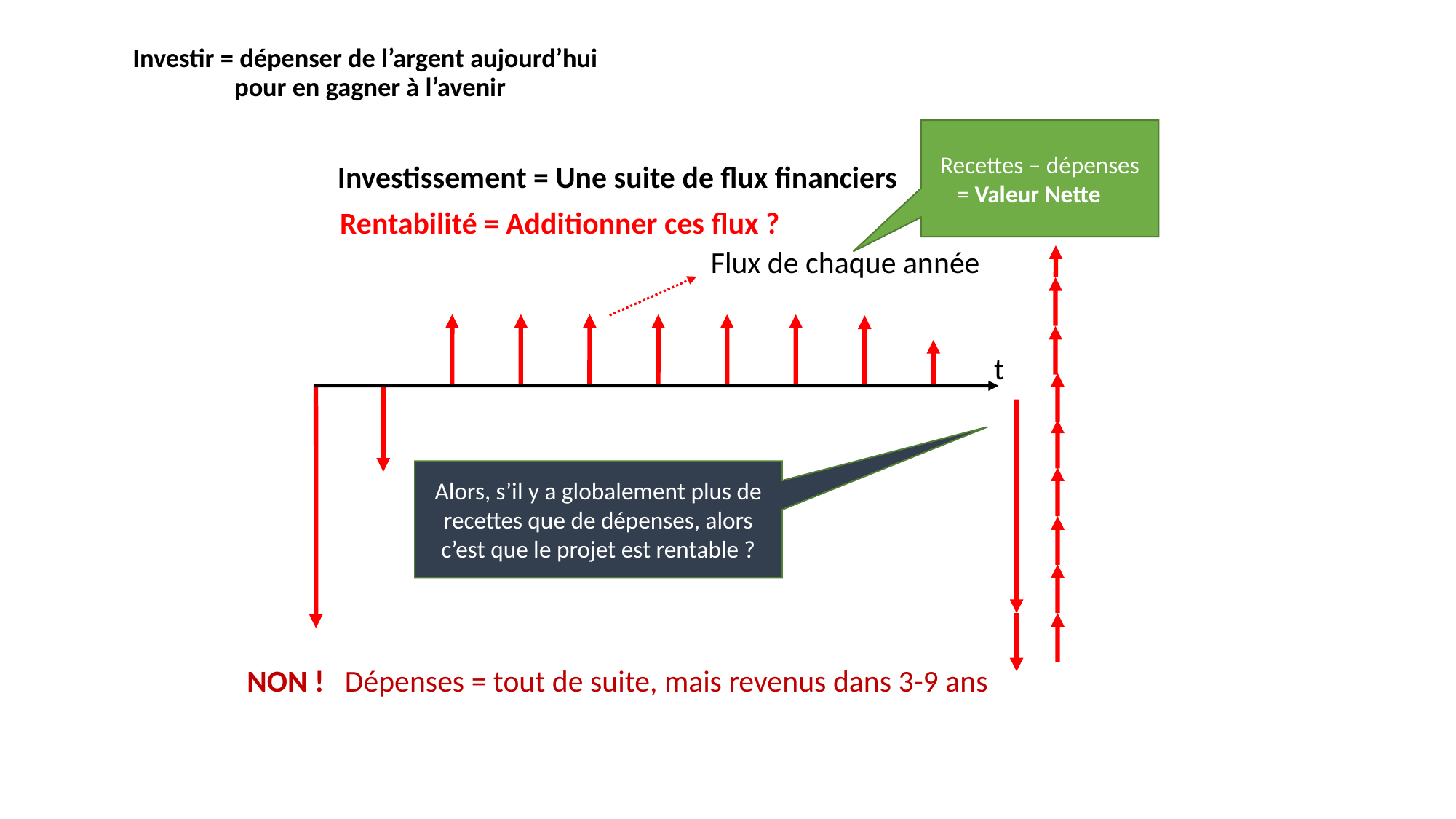

# Investir = dépenser de l’argent aujourd’hui pour en gagner à l’avenir
Recettes – dépenses = Valeur Nette
Investissement = Une suite de flux financiers
Rentabilité = Additionner ces flux ?

Flux de chaque année

t

Alors, s’il y a globalement plus de recettes que de dépenses, alors c’est que le projet est rentable ?
NON !   Dépenses = tout de suite, mais revenus dans 3-9 ans